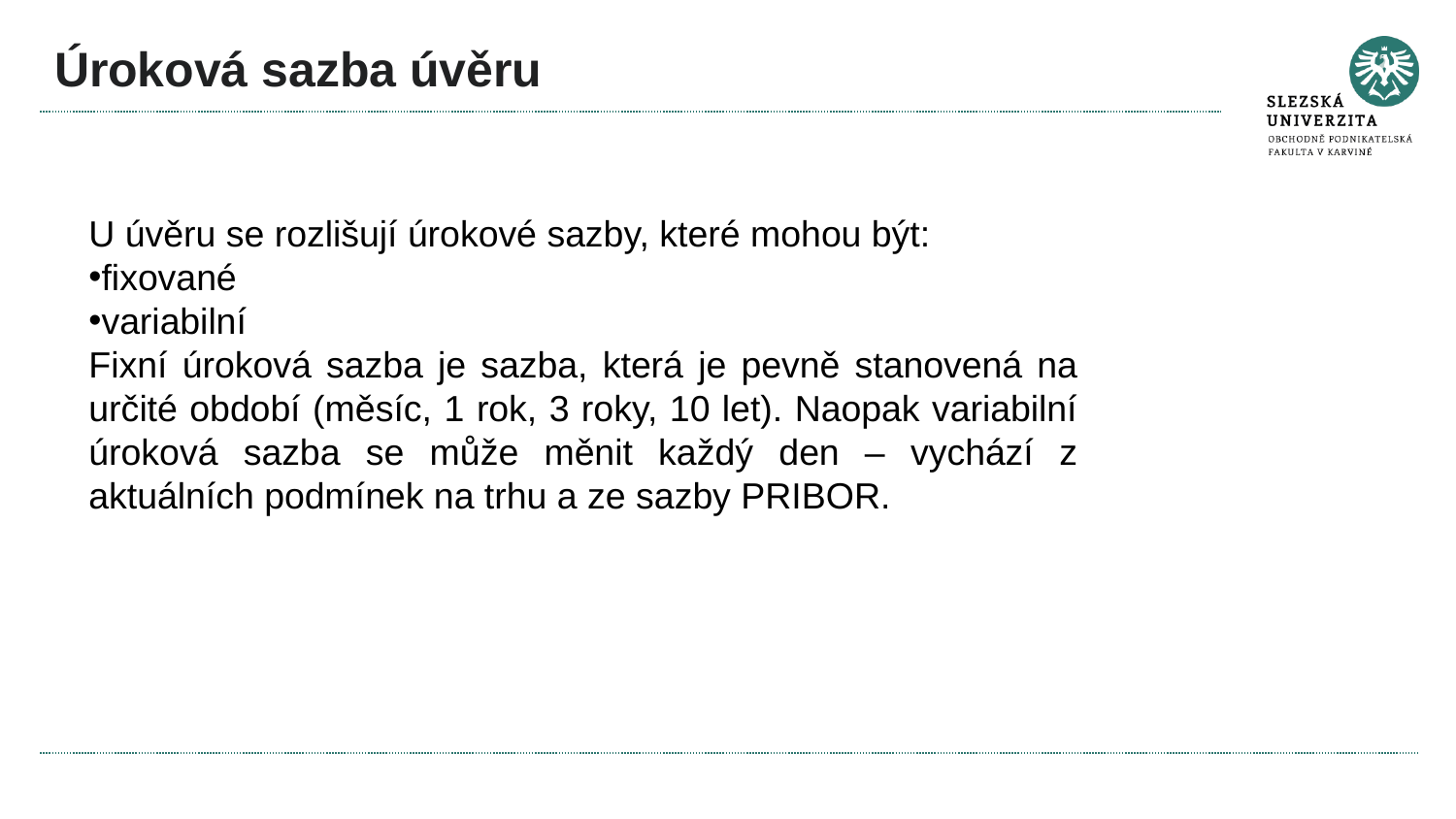

# Úroková sazba úvěru
U úvěru se rozlišují úrokové sazby, které mohou být:
fixované
variabilní
Fixní úroková sazba je sazba, která je pevně stanovená na určité období (měsíc, 1 rok, 3 roky, 10 let). Naopak variabilní úroková sazba se může měnit každý den – vychází z aktuálních podmínek na trhu a ze sazby PRIBOR.